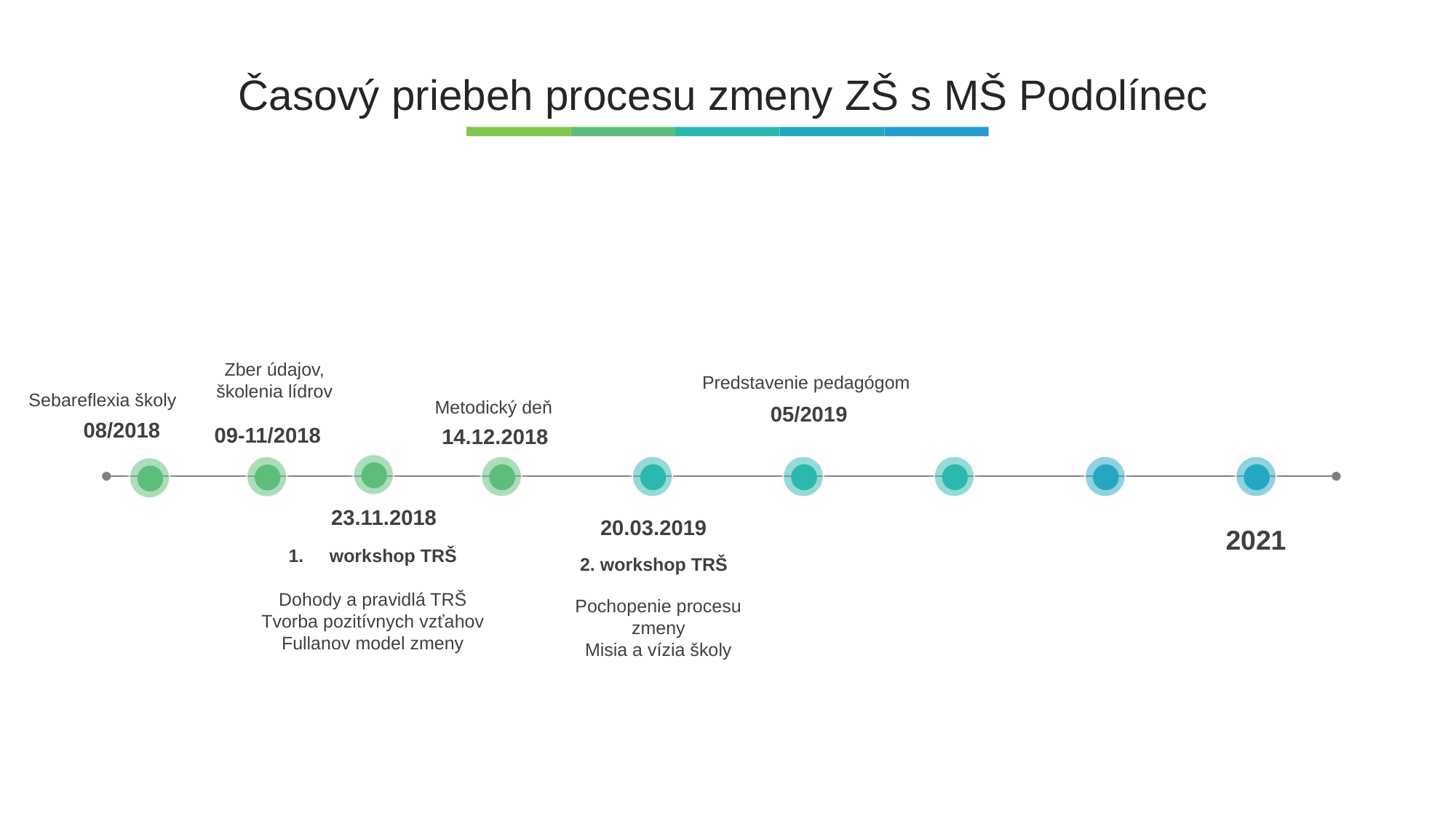

Časový priebeh procesu zmeny ZŠ s MŠ Podolínec

Zber údajov,
školenia lídrov

Sebareflexia školy
Predstavenie pedagógom

Metodický deň
05/2019
08/2018
09-11/2018
14.12.2018

23.11.2018
20.03.2019
2021

2. workshop TRŠ
workshop TRŠ

Dohody a pravidlá TRŠ
Tvorba pozitívnych vzťahov
Fullanov model zmeny

Pochopenie procesu zmeny
Misia a vízia školy